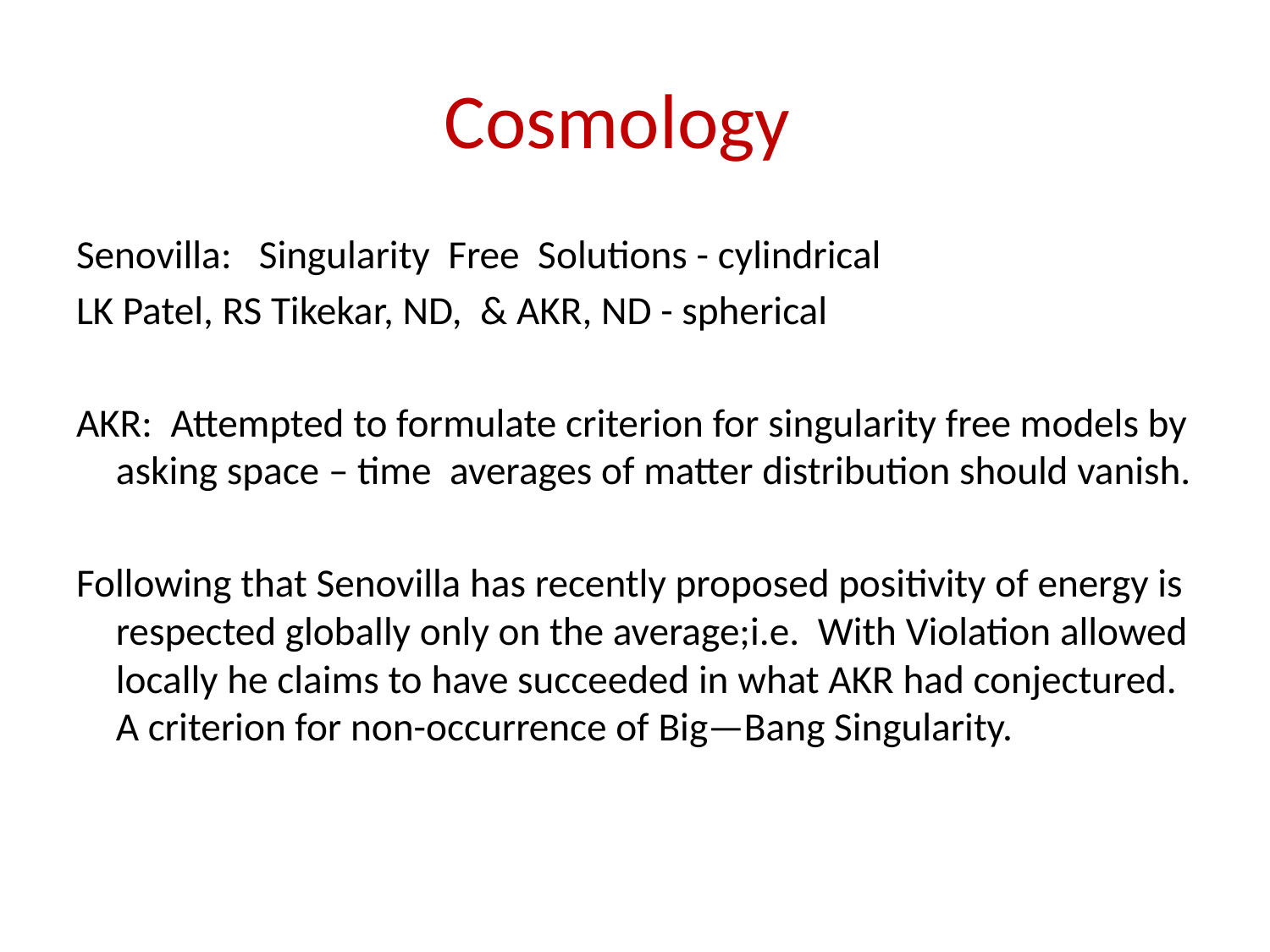

# Cosmology
Senovilla:   Singularity  Free  Solutions - cylindrical
LK Patel, RS Tikekar, ND,  & AKR, ND - spherical

AKR:  Attempted to formulate criterion for singularity free models by asking space – time  averages of matter distribution should vanish.

Following that Senovilla has recently proposed positivity of energy is respected globally only on the average;i.e.  With Violation allowed locally he claims to have succeeded in what AKR had conjectured. A criterion for non-occurrence of Big—Bang Singularity.